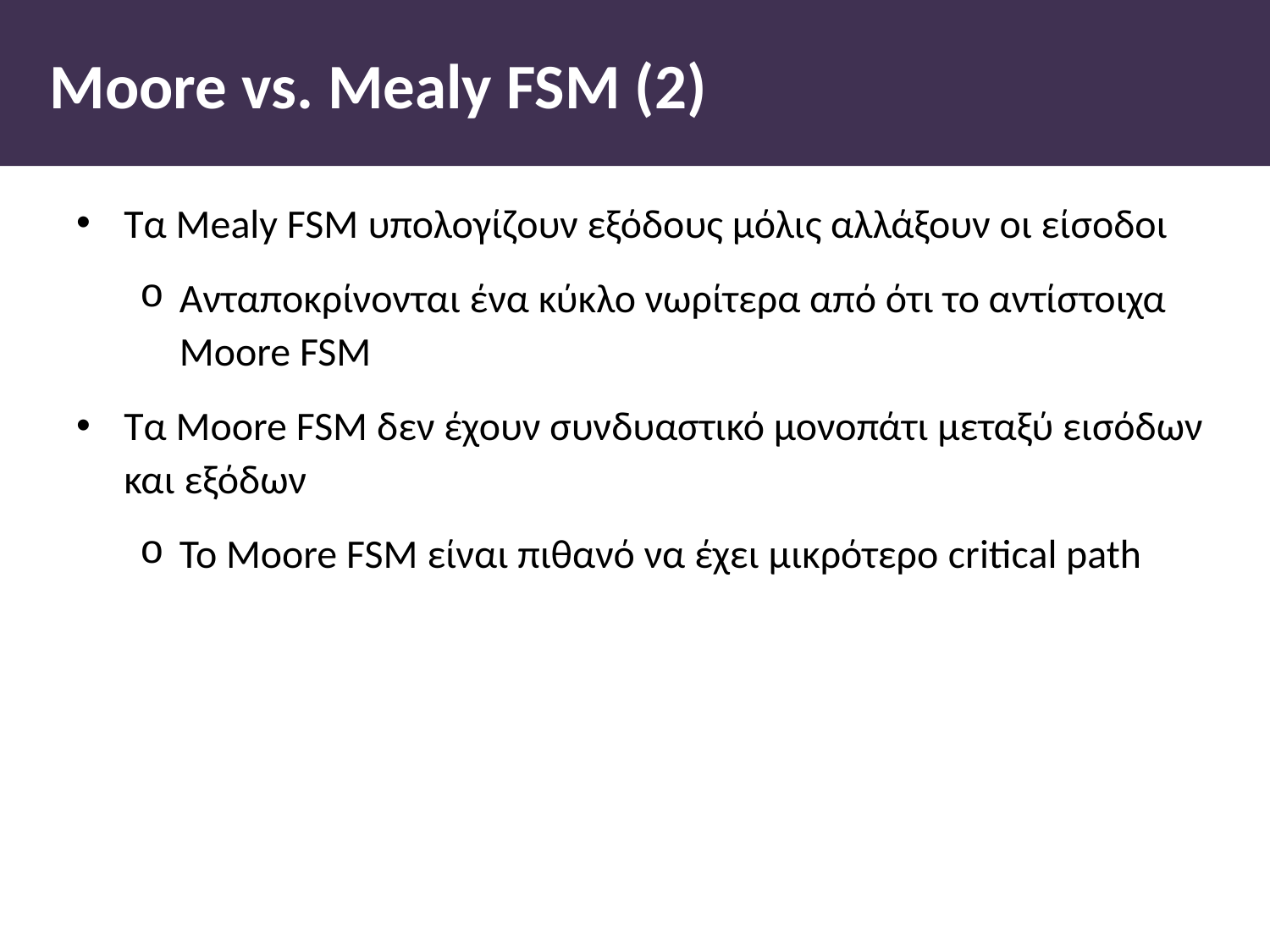

# Moore vs. Mealy FSM (2)
Τα Mealy FSM υπολογίζουν εξόδους μόλις αλλάξουν οι είσοδοι
Ανταποκρίνονται ένα κύκλο νωρίτερα από ότι το αντίστοιχα Moore FSM
Τα Moore FSM δεν έχουν συνδυαστικό μονοπάτι μεταξύ εισόδων και εξόδων
Το Moore FSM είναι πιθανό να έχει μικρότερο critical path